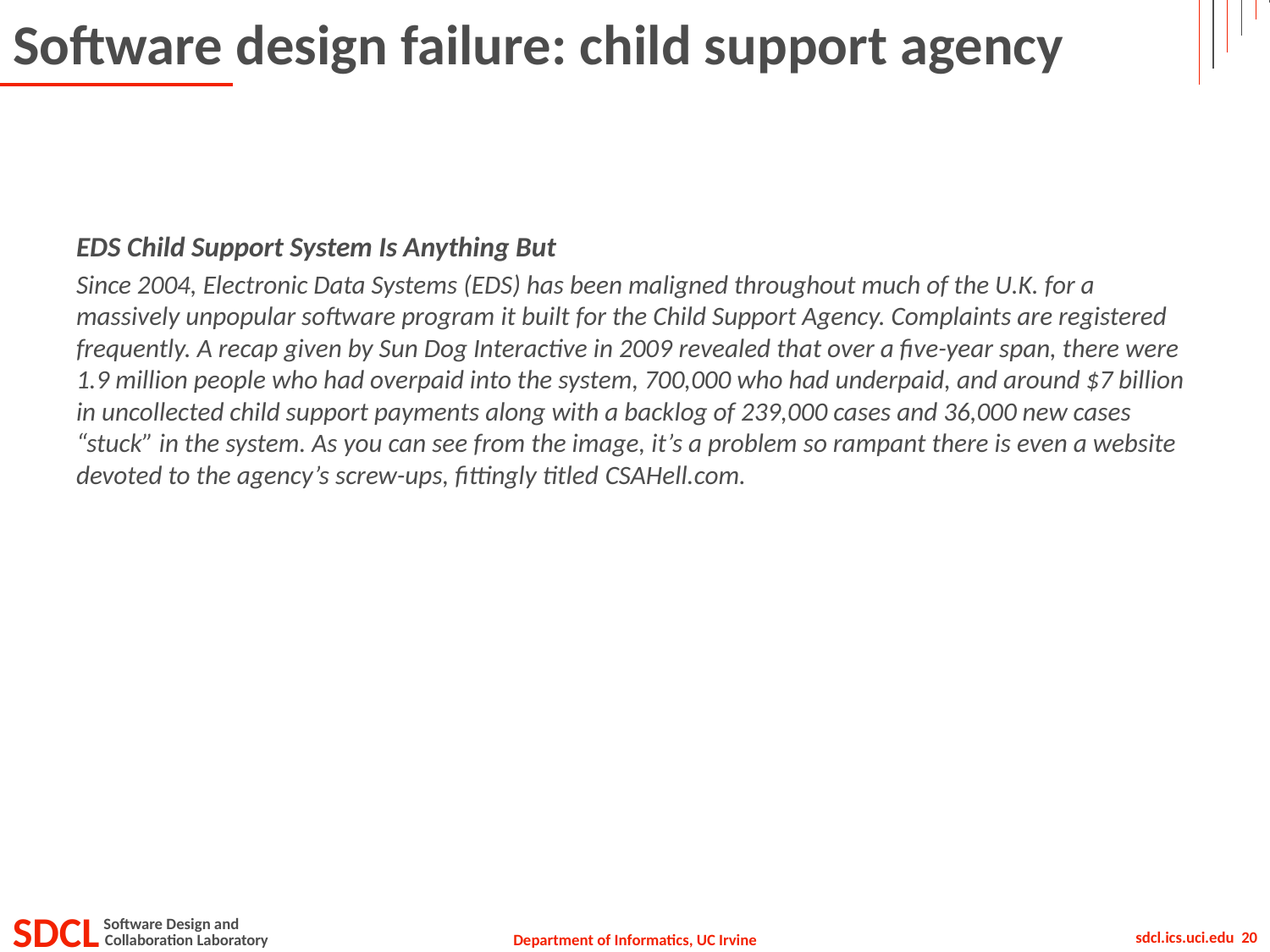

# Software design failure: child support agency
EDS Child Support System Is Anything But
Since 2004, Electronic Data Systems (EDS) has been maligned throughout much of the U.K. for a massively unpopular software program it built for the Child Support Agency. Complaints are registered frequently. A recap given by Sun Dog Interactive in 2009 revealed that over a five-year span, there were 1.9 million people who had overpaid into the system, 700,000 who had underpaid, and around $7 billion in uncollected child support payments along with a backlog of 239,000 cases and 36,000 new cases “stuck” in the system. As you can see from the image, it’s a problem so rampant there is even a website devoted to the agency’s screw-ups, fittingly titled CSAHell.com.